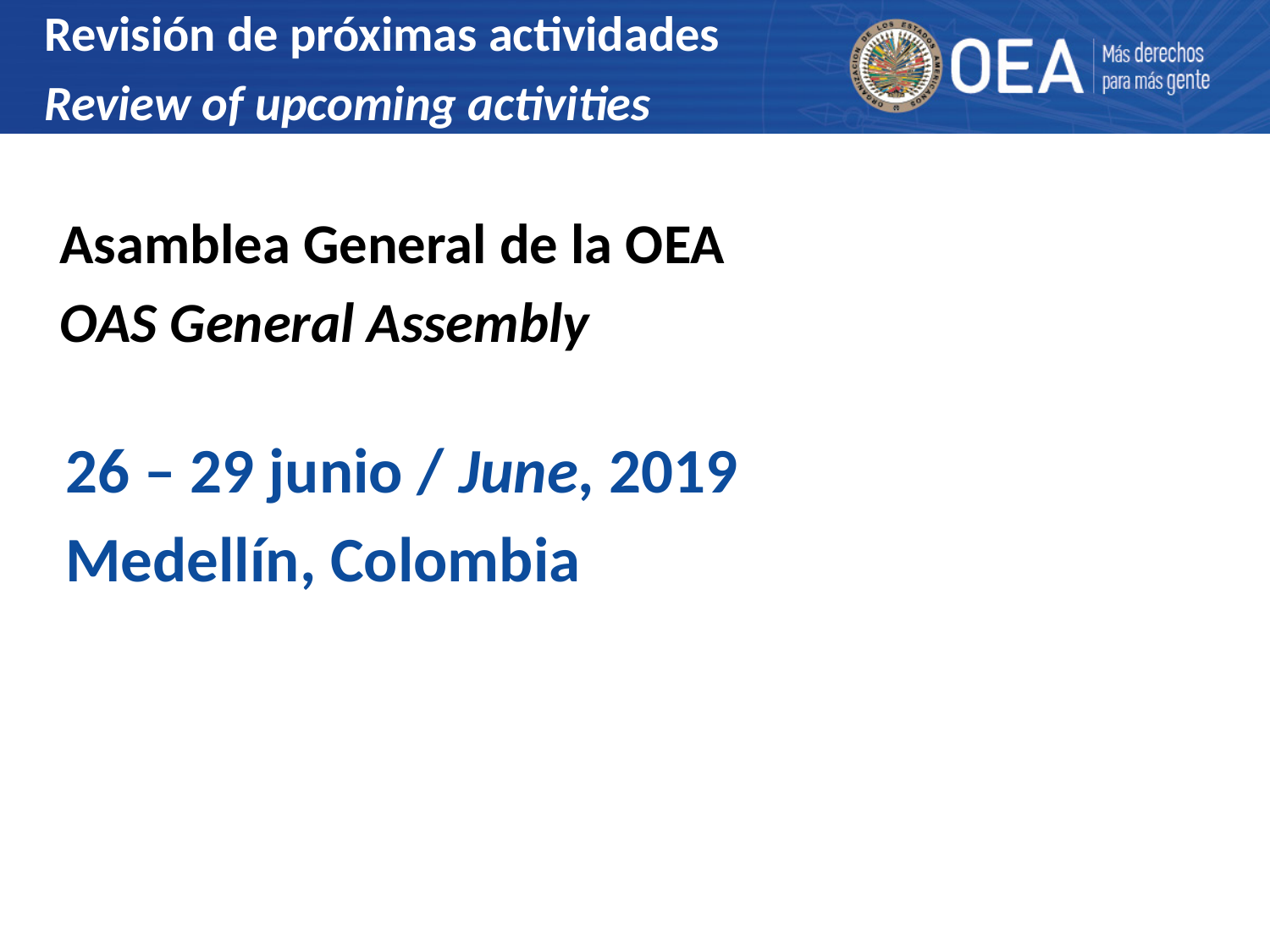

Revisión de próximas actividades
Review of upcoming activities

Asamblea General de la OEA
OAS General Assembly
26 – 29 junio / June, 2019
Medellín, Colombia